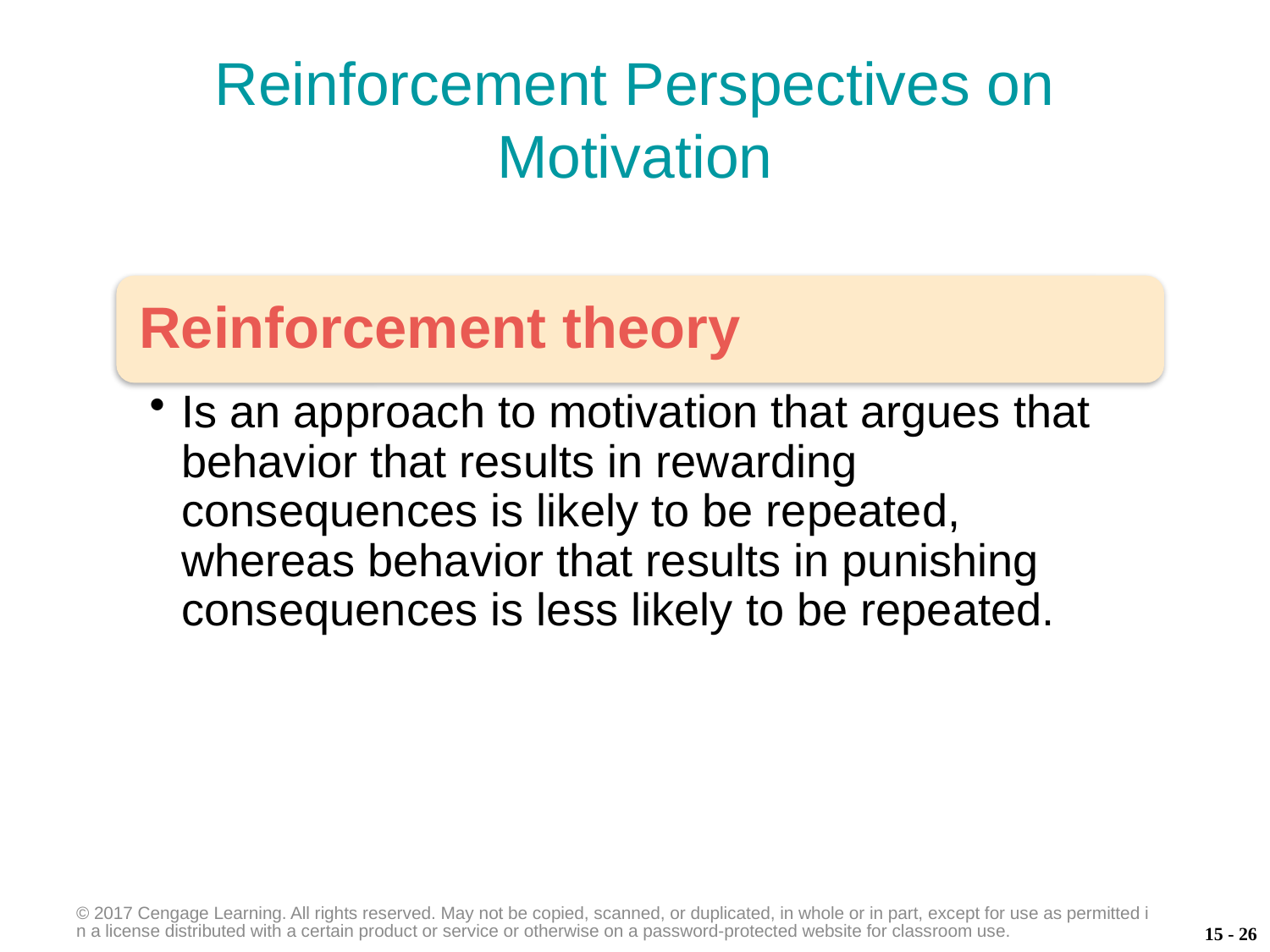

# Reinforcement Perspectives on Motivation
Reinforcement theory
Is an approach to motivation that argues that behavior that results in rewarding consequences is likely to be repeated, whereas behavior that results in punishing consequences is less likely to be repeated.
© 2017 Cengage Learning. All rights reserved. May not be copied, scanned, or duplicated, in whole or in part, except for use as permitted in a license distributed with a certain product or service or otherwise on a password-protected website for classroom use.